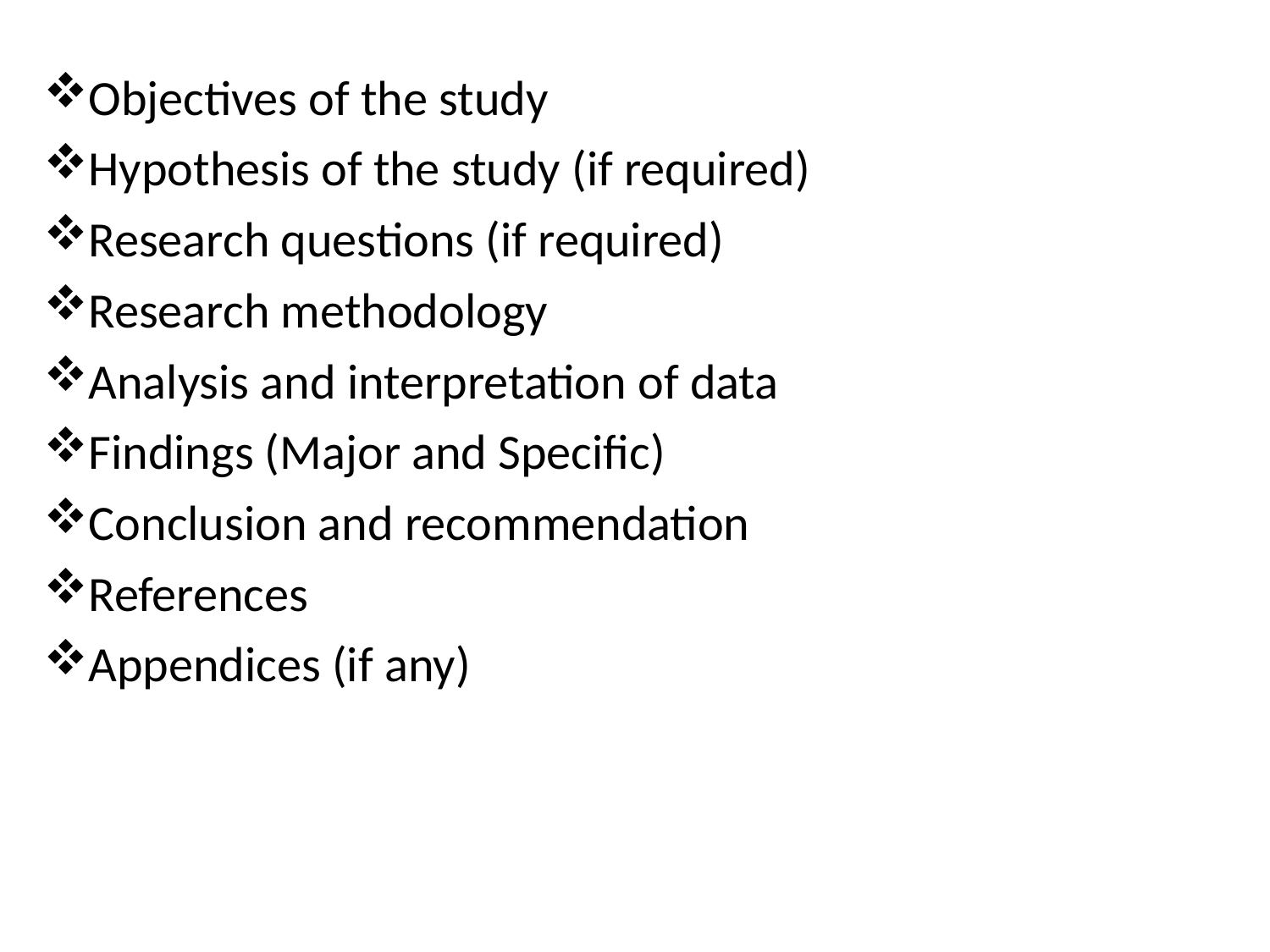

Objectives of the study
Hypothesis of the study (if required)
Research questions (if required)
Research methodology
Analysis and interpretation of data
Findings (Major and Specific)
Conclusion and recommendation
References
Appendices (if any)